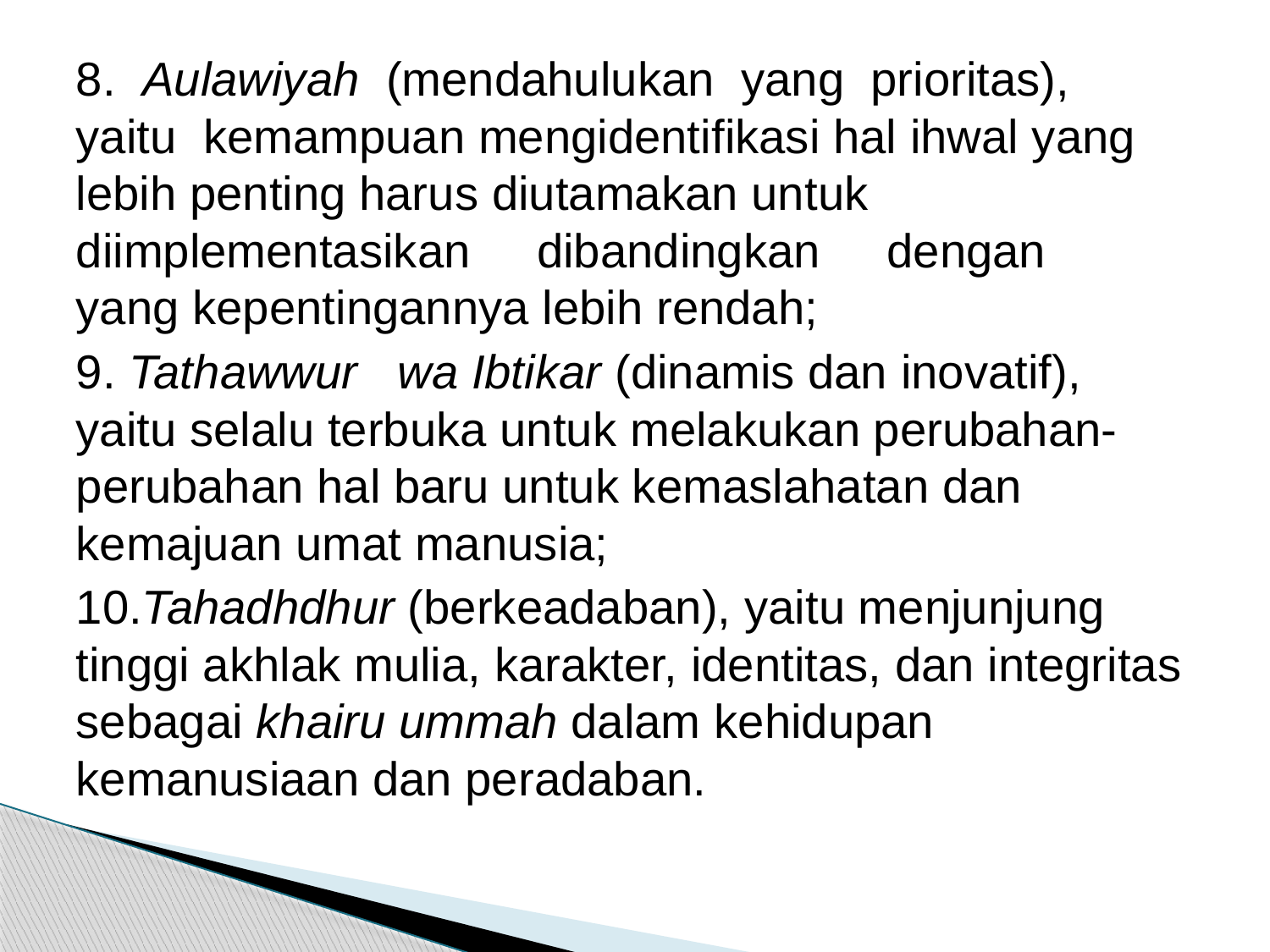

8.  Aulawiyah  (mendahulukan  yang  prioritas),  yaitu  kemampuan mengidentifikasi hal ihwal yang lebih penting harus diutamakan untuk     diimplementasikan     dibandingkan     dengan     yang kepentingannya lebih rendah;
9. Tathawwur   wa Ibtikar (dinamis dan inovatif), yaitu selalu terbuka untuk melakukan perubahan-perubahan hal baru untuk kemaslahatan dan kemajuan umat manusia;
10.Tahadhdhur (berkeadaban), yaitu menjunjung tinggi akhlak mulia, karakter, identitas, dan integritas sebagai khairu ummah dalam kehidupan kemanusiaan dan peradaban.